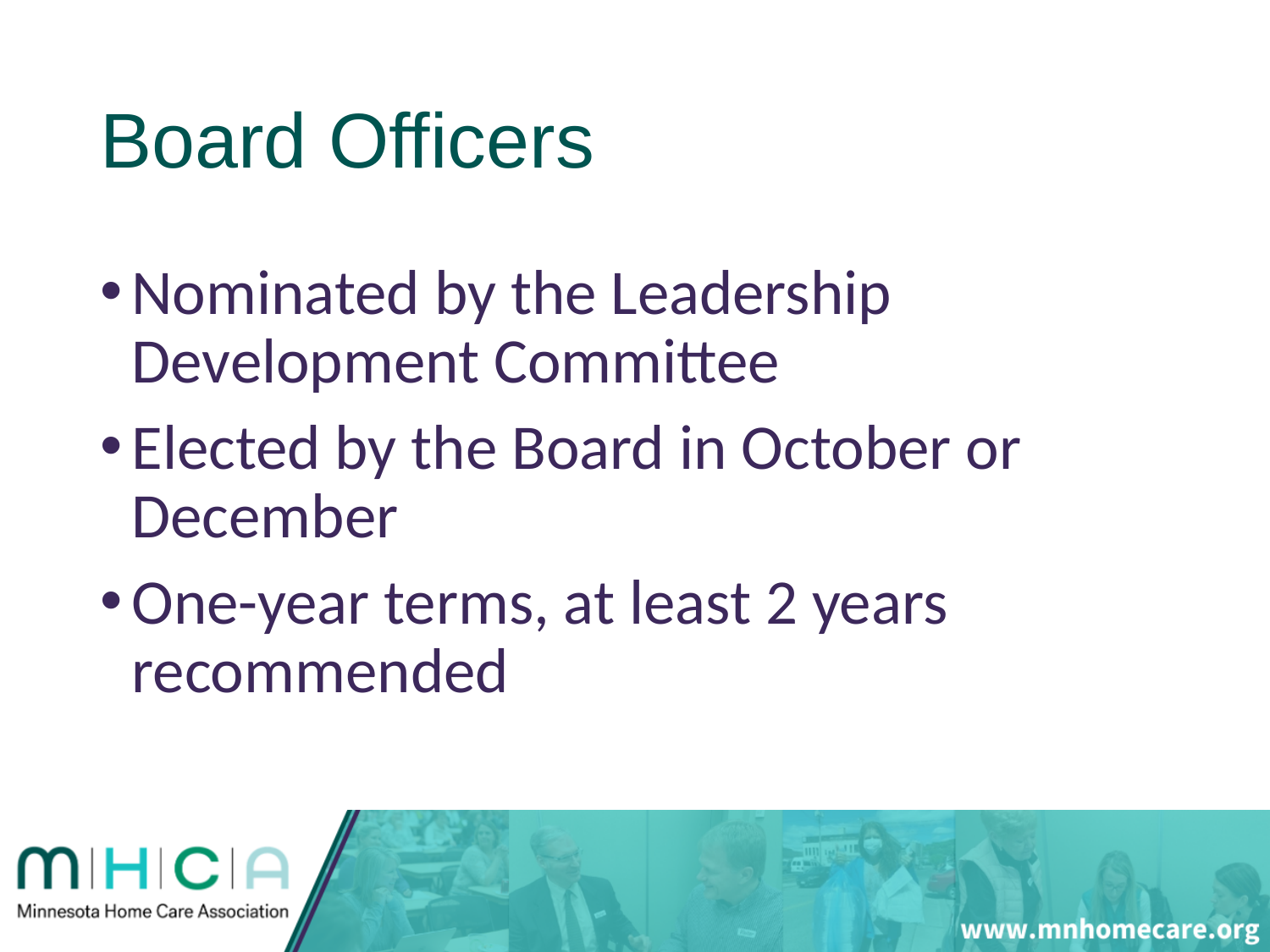

# Board Officers
Nominated by the Leadership Development Committee
Elected by the Board in October or December
One-year terms, at least 2 years recommended